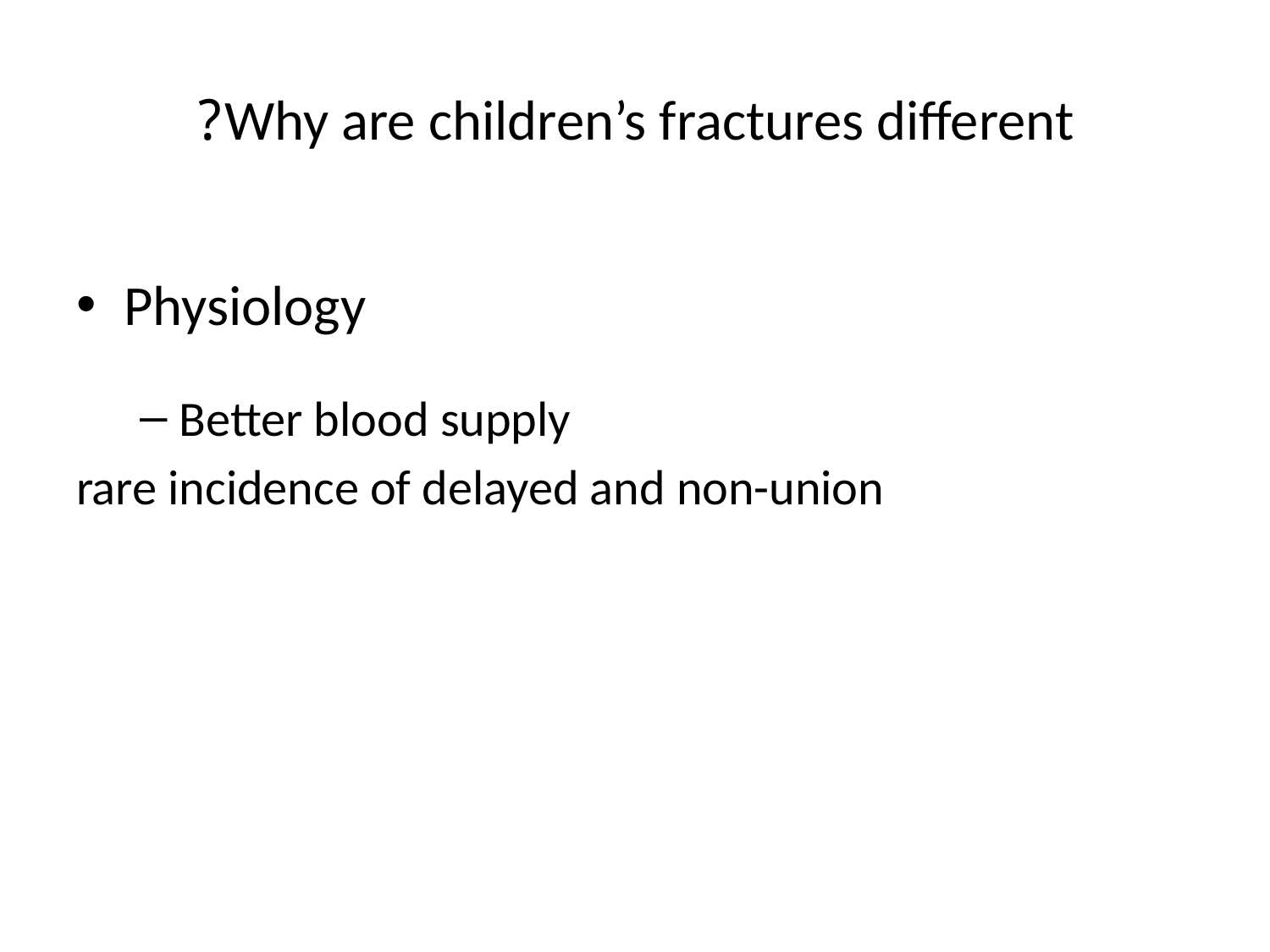

# Why are children’s fractures different?

Physiology

Better blood supply
             rare incidence of delayed and non-union